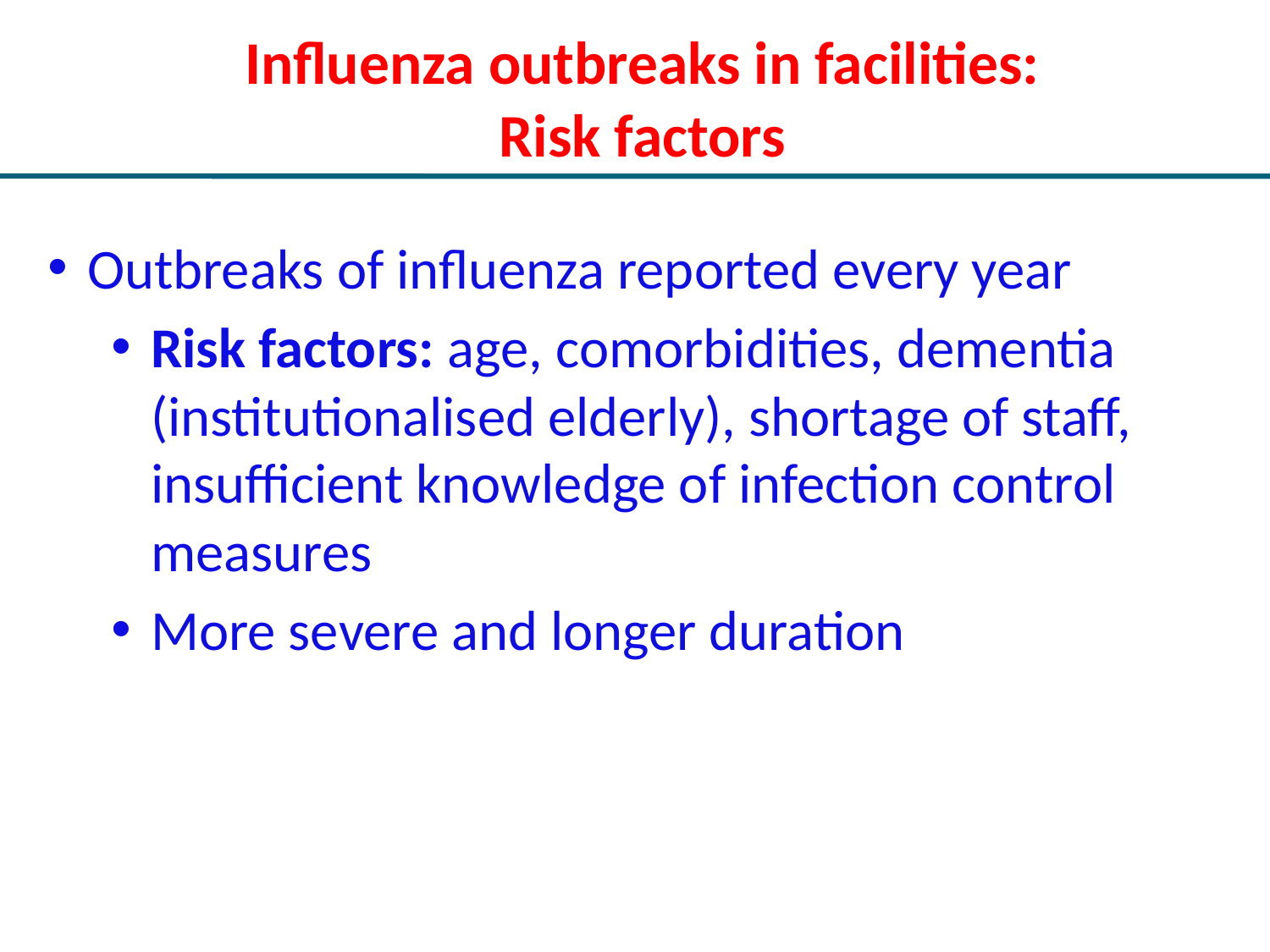

# Influenza outbreaks in facilities: Risk factors

Outbreaks of influenza reported every year
Risk factors: age, comorbidities, dementia (institutionalised elderly), shortage of staff, insufficient knowledge of infection control measures
More severe and longer duration